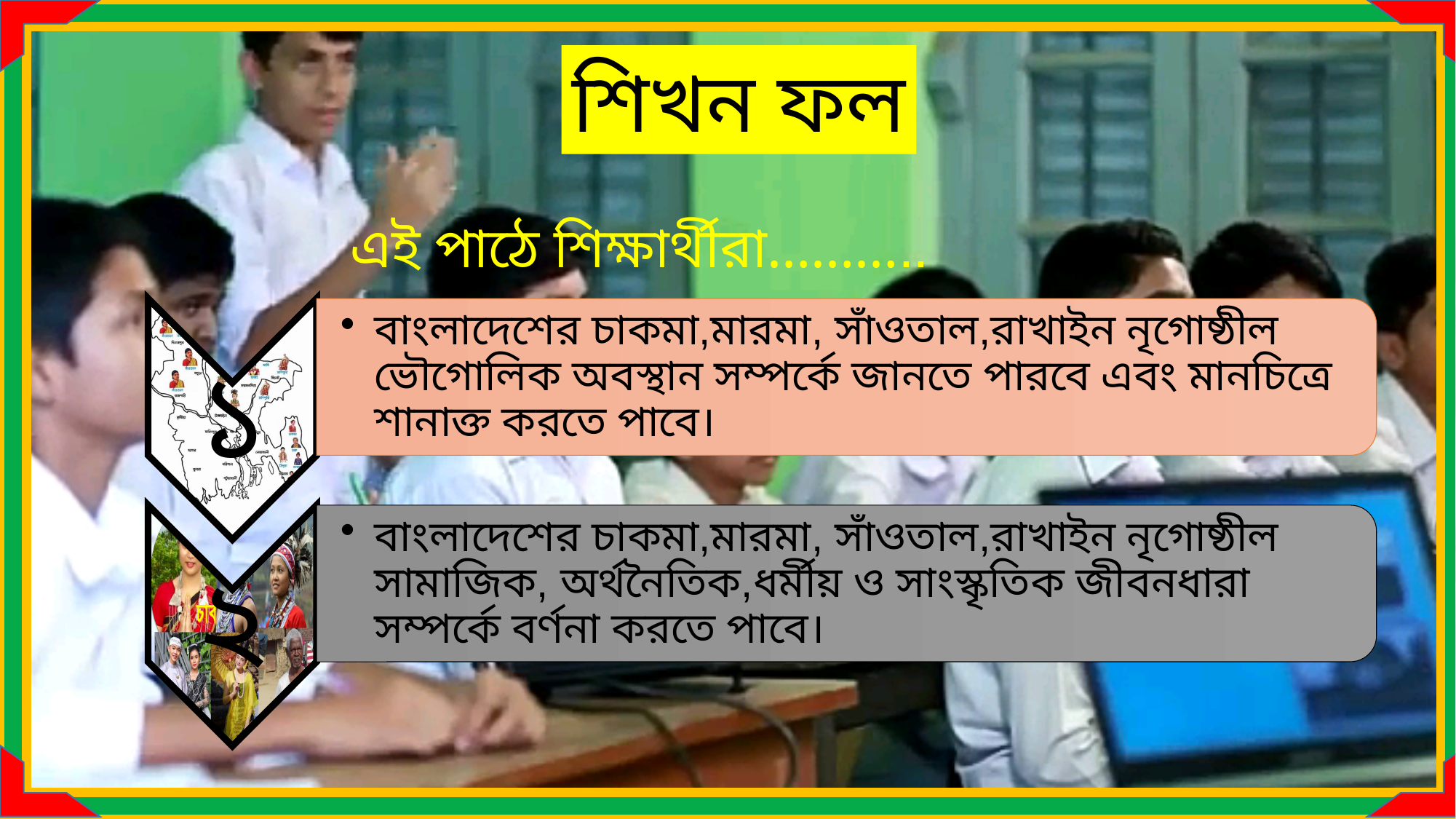

শিখন ফল
এই পাঠে শিক্ষার্থীরা………..
১
বাংলাদেশের চাকমা,মারমা, সাঁওতাল,রাখাইন নৃগোষ্ঠীল ভৌগোলিক অবস্থান সম্পর্কে জানতে পারবে এবং মানচিত্রে শানাক্ত করতে পাবে।
২
বাংলাদেশের চাকমা,মারমা, সাঁওতাল,রাখাইন নৃগোষ্ঠীল সামাজিক, অর্থনৈতিক,ধর্মীয় ও সাংস্কৃতিক জীবনধারা সম্পর্কে বর্ণনা করতে পাবে।